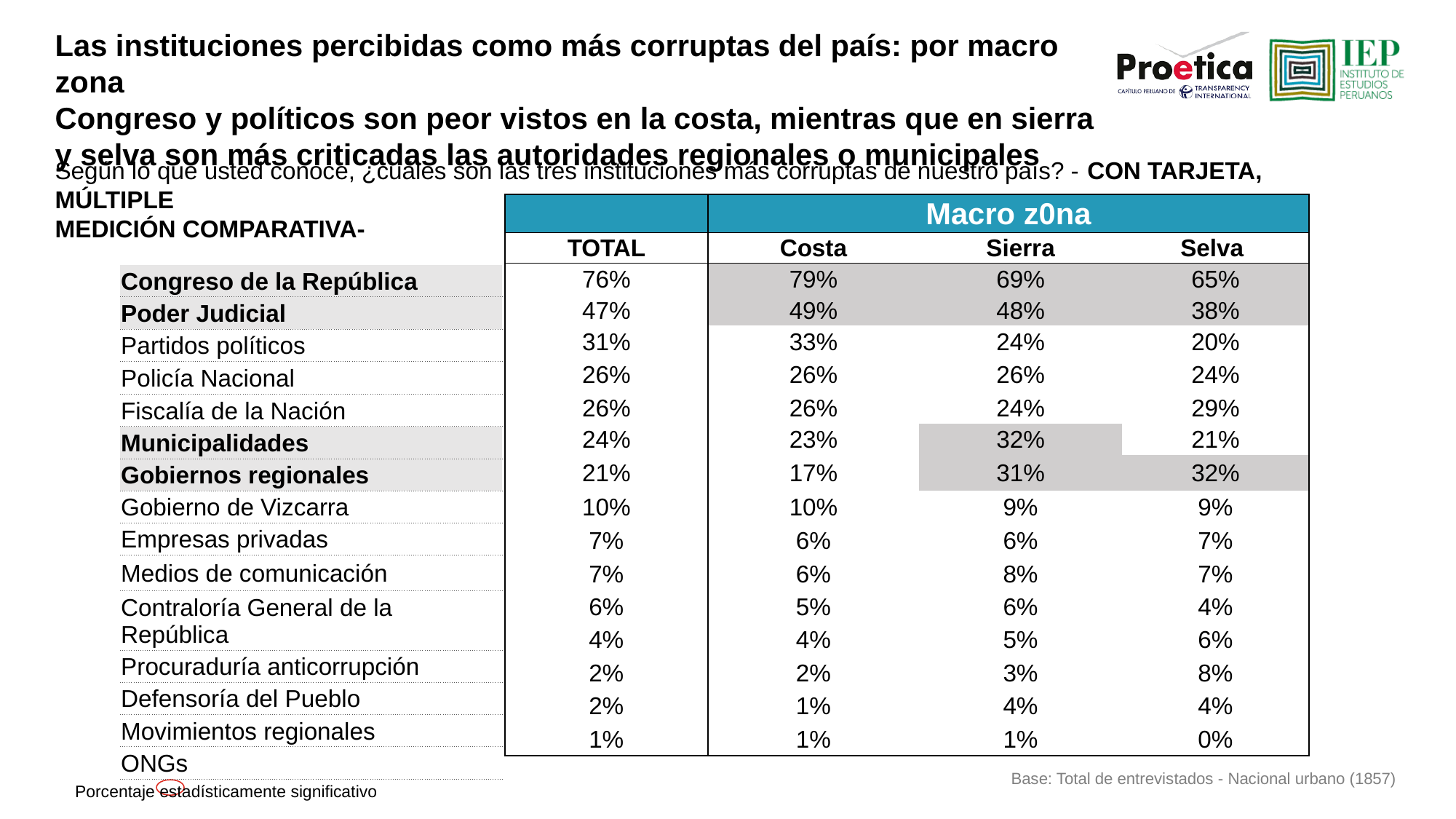

Las instituciones percibidas como más corruptas del país: por macro zona
Congreso y políticos son peor vistos en la costa, mientras que en sierra y selva son más criticadas las autoridades regionales o municipales
Según lo que usted conoce, ¿cuáles son las tres instituciones más corruptas de nuestro país? - CON TARJETA, MÚLTIPLE
MEDICIÓN COMPARATIVA-
|  | Macro z0na |  |  |
| --- | --- | --- | --- |
| TOTAL | Costa | Sierra | Selva |
| 76% | 79% | 69% | 65% |
| 47% | 49% | 48% | 38% |
| 31% | 33% | 24% | 20% |
| 26% | 26% | 26% | 24% |
| 26% | 26% | 24% | 29% |
| 24% | 23% | 32% | 21% |
| 21% | 17% | 31% | 32% |
| 10% | 10% | 9% | 9% |
| 7% | 6% | 6% | 7% |
| 7% | 6% | 8% | 7% |
| 6% | 5% | 6% | 4% |
| 4% | 4% | 5% | 6% |
| 2% | 2% | 3% | 8% |
| 2% | 1% | 4% | 4% |
| 1% | 1% | 1% | 0% |
| Congreso de la República |
| --- |
| Poder Judicial |
| Partidos políticos |
| Policía Nacional |
| Fiscalía de la Nación |
| Municipalidades |
| Gobiernos regionales |
| Gobierno de Vizcarra |
| Empresas privadas |
| Medios de comunicación |
| Contraloría General de la República |
| Procuraduría anticorrupción |
| Defensoría del Pueblo |
| Movimientos regionales |
| ONGs |
Porcentaje estadísticamente significativo